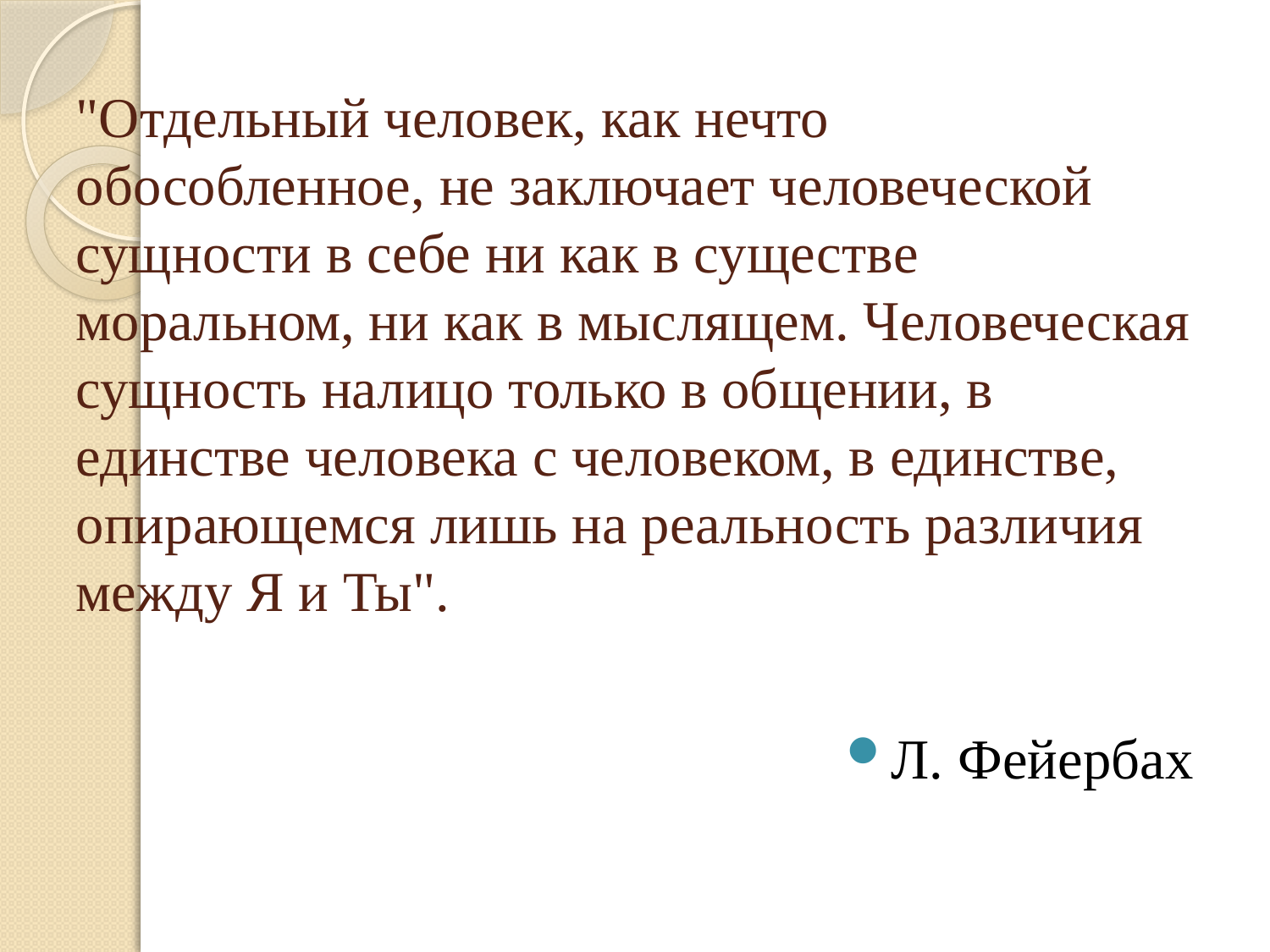

# "Отдельный человек, как нечто обособленное, не заключает человеческой сущности в себе ни как в существе моральном, ни как в мыслящем. Человеческая сущность налицо только в общении, в единстве человека с человеком, в единстве, опирающемся лишь на реальность различия между Я и Ты".
Л. Фейербах